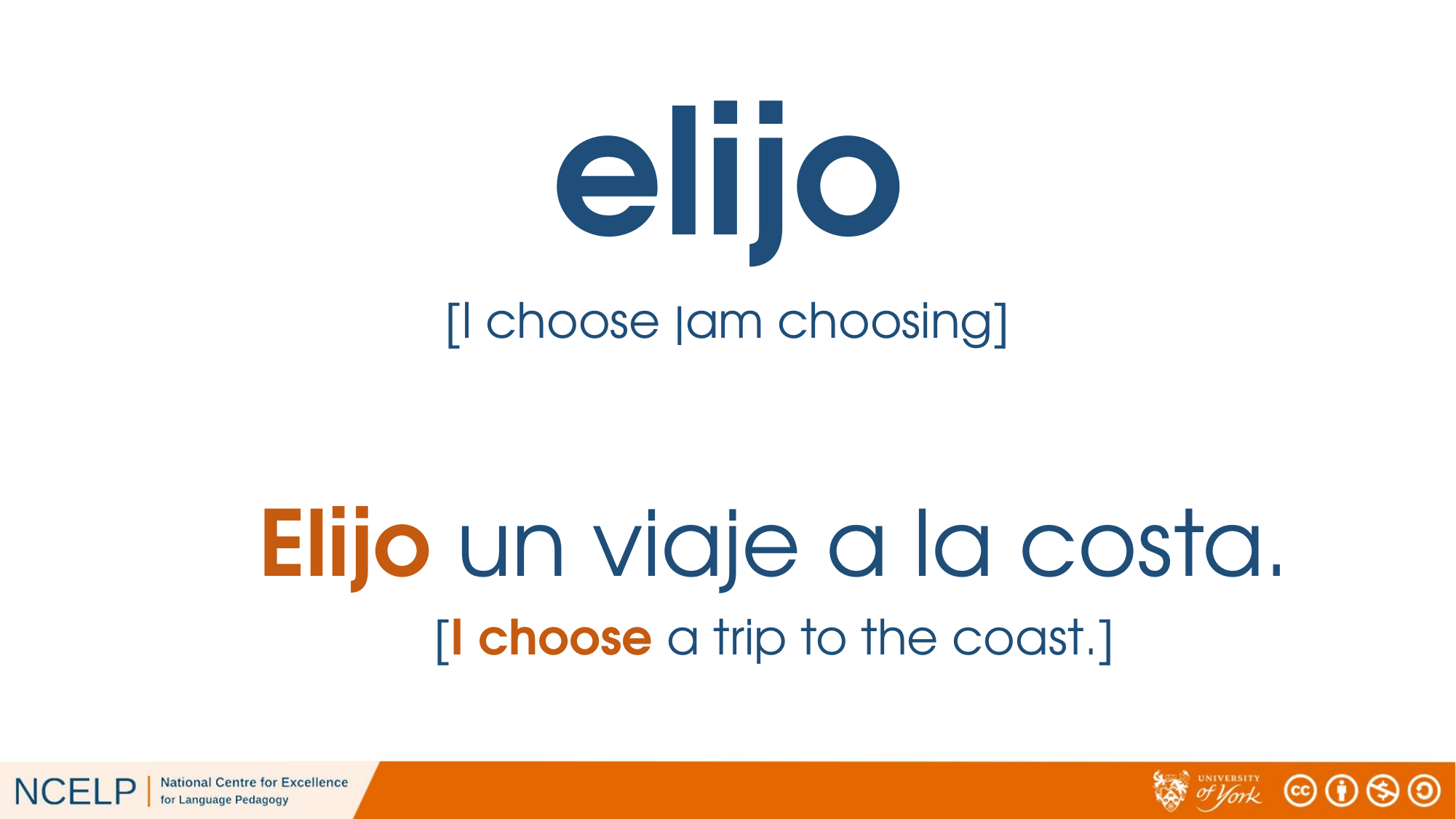

# elijo
[I choose |am choosing]
 Elijo un viaje a la costa.
[I choose a trip to the coast.]